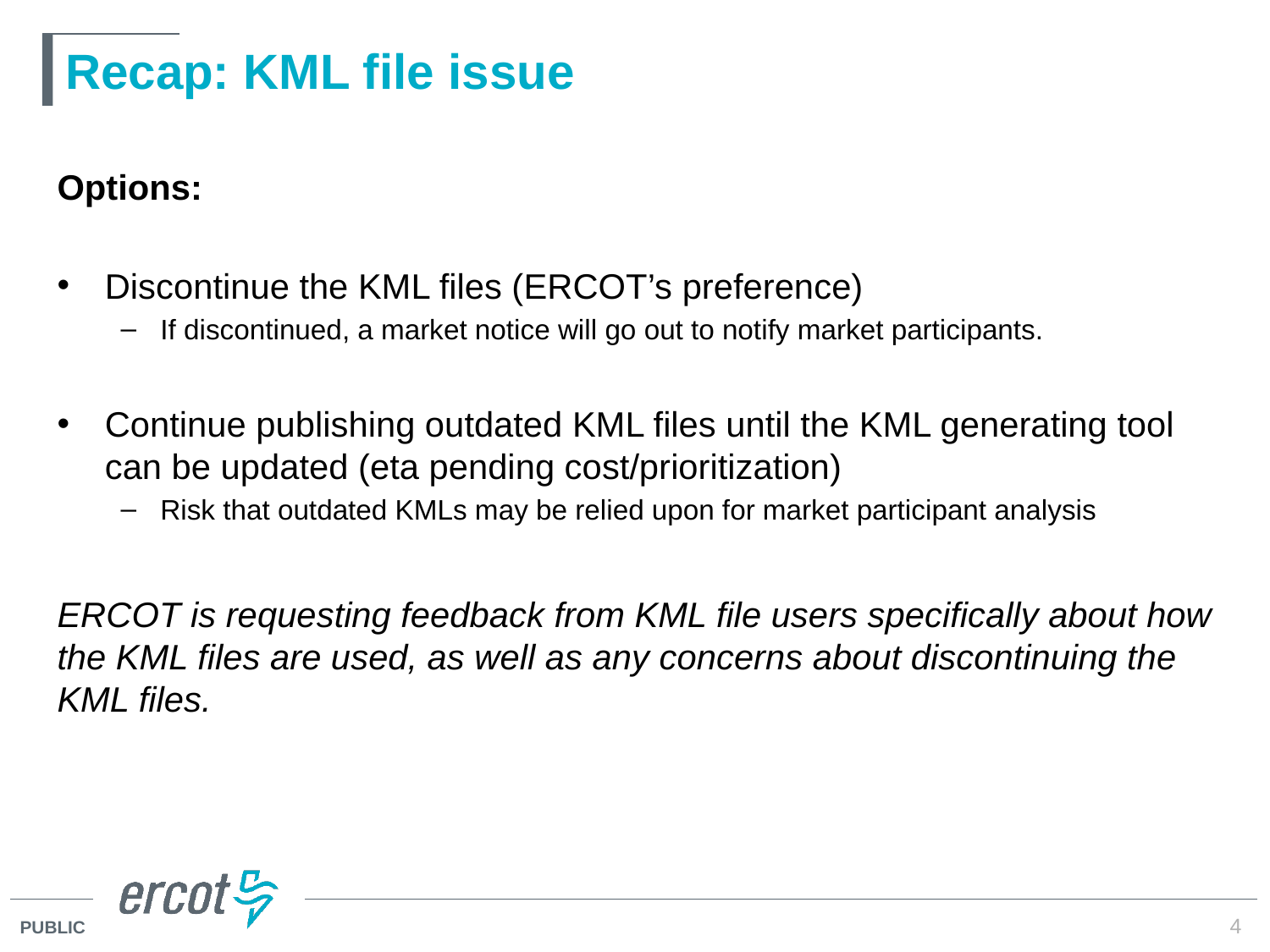

# Recap: KML file issue
Options:

Discontinue the KML files (ERCOT’s preference)
If discontinued, a market notice will go out to notify market participants.

Continue publishing outdated KML files until the KML generating tool can be updated (eta pending cost/prioritization)
Risk that outdated KMLs may be relied upon for market participant analysis

ERCOT is requesting feedback from KML file users specifically about how the KML files are used, as well as any concerns about discontinuing the KML files.

4